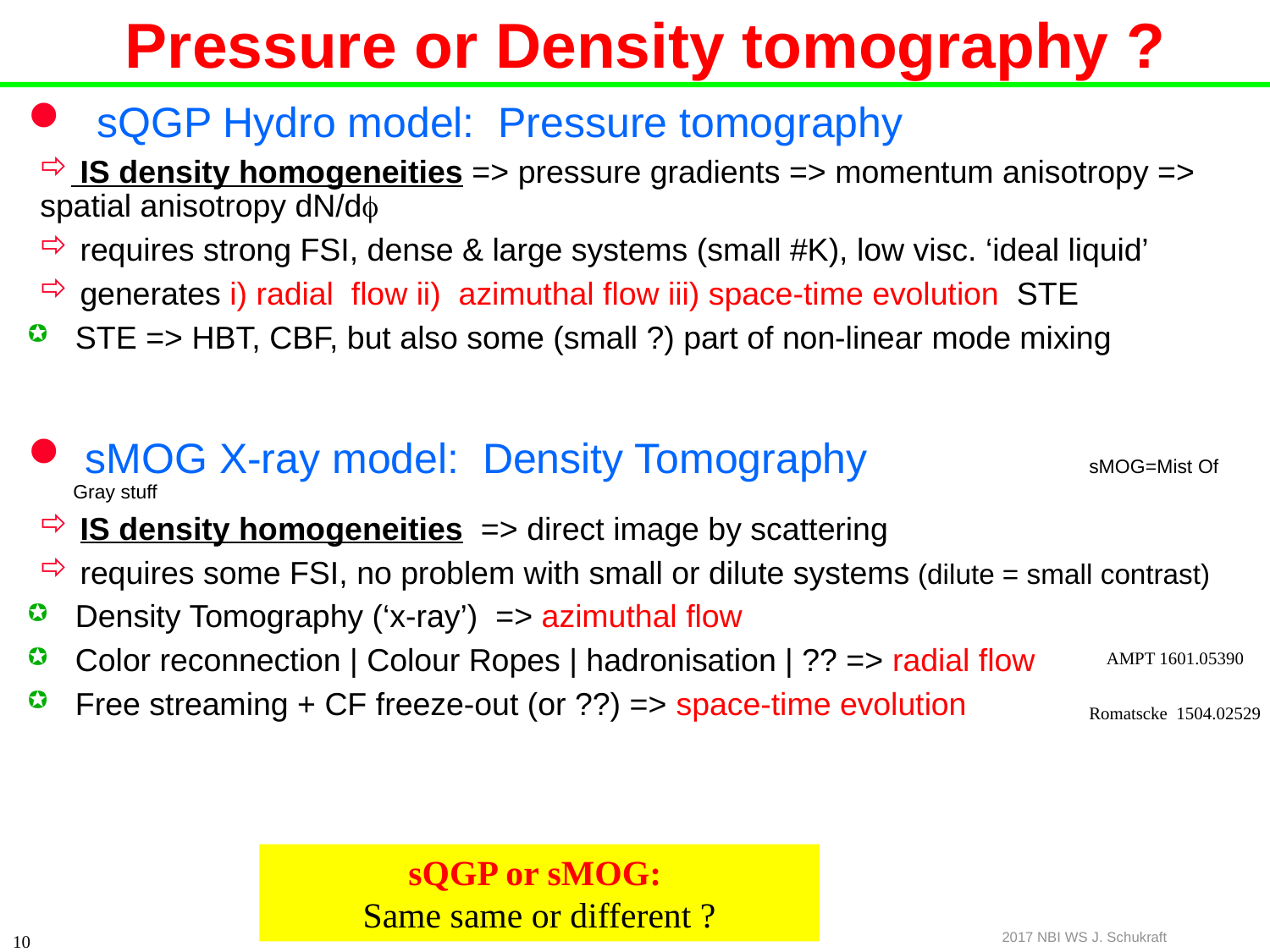

# Pressure or Density tomography ?
  sQGP Hydro model:  Pressure tomography
 IS density homogeneities => pressure gradients => momentum anisotropy => spatial anisotropy dN/dφ
 requires strong FSI, dense & large systems (small #K), low visc. ‘ideal liquid’
 generates i) radial  flow ii)  azimuthal flow iii) space-time evolution  STE
 STE => HBT, CBF, but also some (small ?) part of non-linear mode mixing
 sMOG X-ray model:  Density Tomography		sMOG=Mist Of Gray stuff
 IS density homogeneities  => direct image by scattering
 requires some FSI, no problem with small or dilute systems (dilute = small contrast)
 Density Tomography (‘x-ray’)  => azimuthal flow
 Color reconnection | Colour Ropes | hadronisation | ?? => radial flow
 Free streaming + CF freeze-out (or ??) => space-time evolution

AMPT 1601.05390
Romatscke  1504.02529
sQGP or sMOG:
Same same or different ?
2017 NBI WS J. Schukraft
10